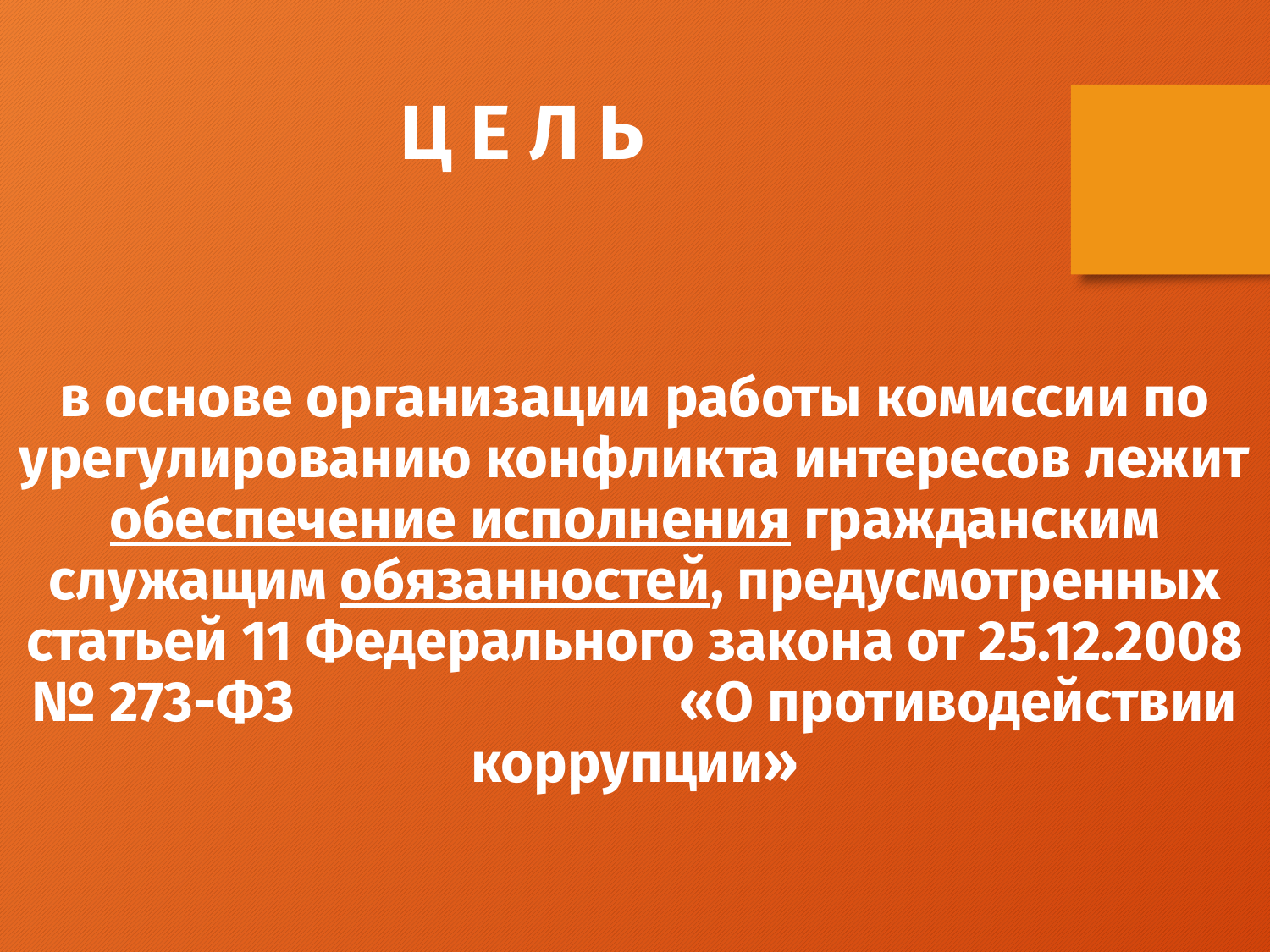

Ц Е Л Ь

в основе организации работы комиссии по урегулированию конфликта интересов лежит обеспечение исполнения гражданским служащим обязанностей, предусмотренных статьей 11 Федерального закона от 25.12.2008 № 273-ФЗ                             «О противодействии коррупции»